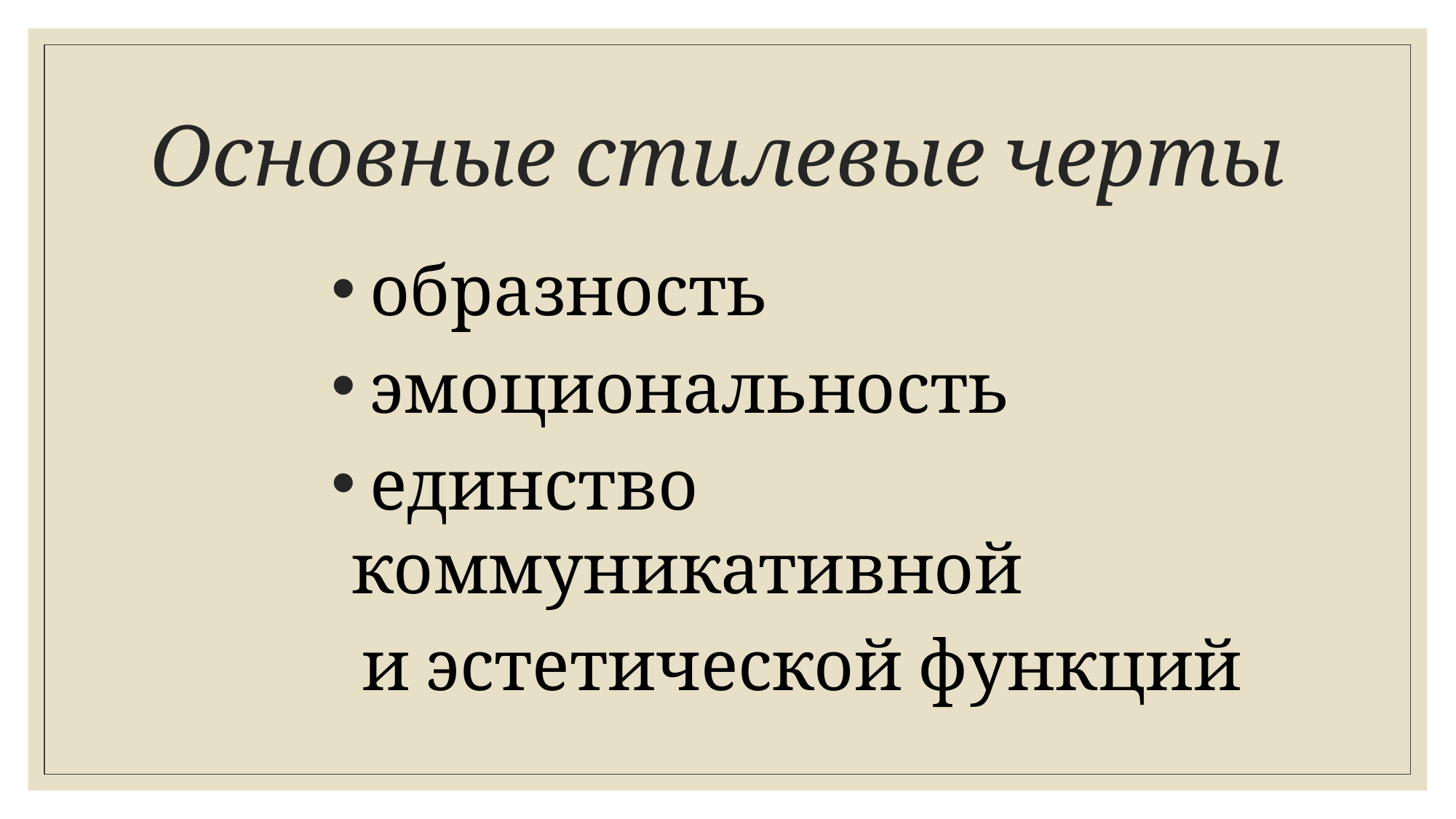

# Основные стилевые черты
 образность
 эмоциональность
 единство коммуникативной
  и эстетической функций